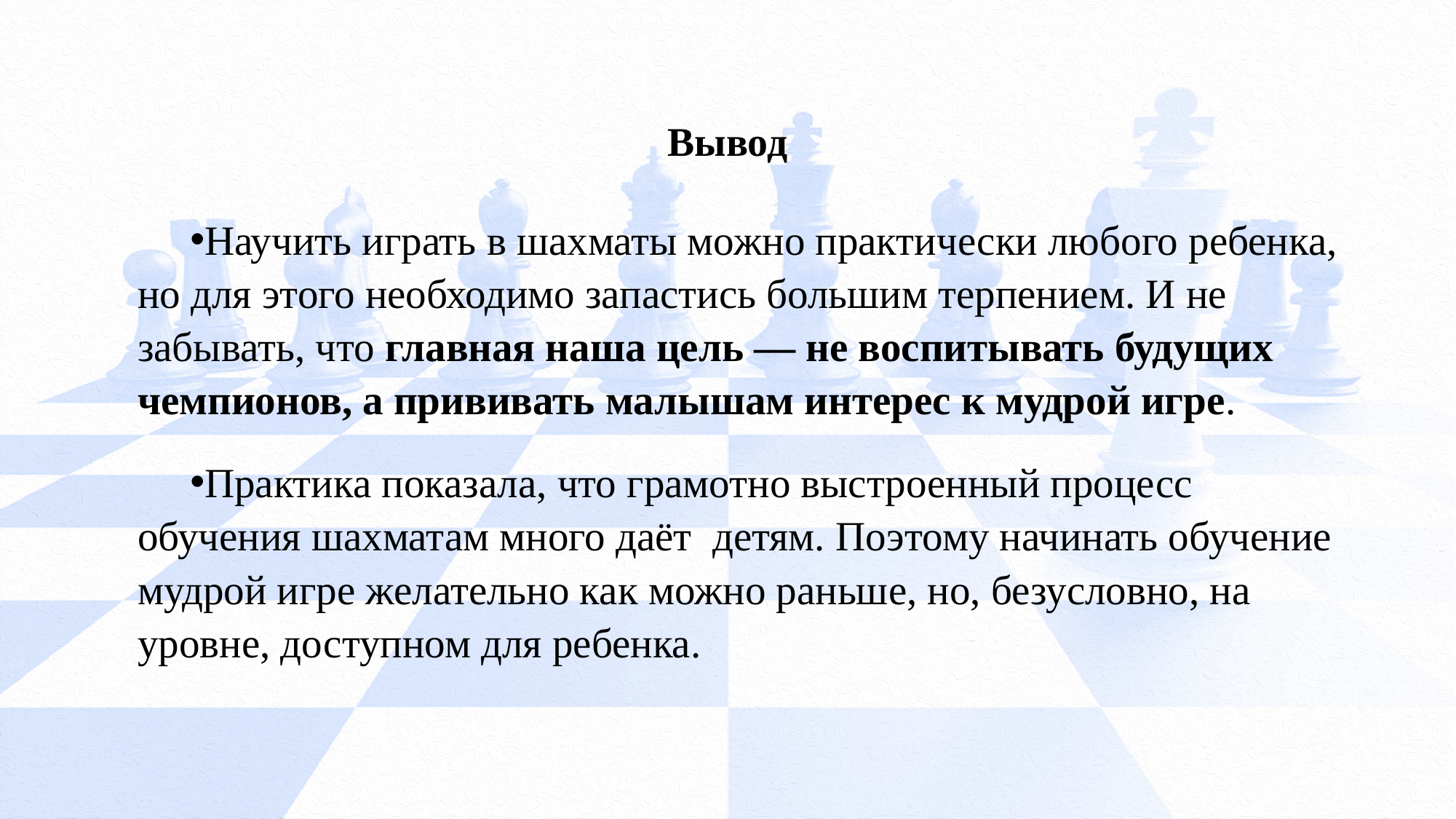

# Вывод
Научить играть в шахматы можно практически любого ребенка, но для этого необходимо запастись большим терпением. И не забывать, что главная наша цель — не воспитывать будущих чемпионов, а прививать малышам интерес к мудрой игре.
Практика показала, что грамотно выстроенный процесс обучения шахматам много даёт  детям. Поэтому начинать обучение мудрой игре желательно как можно раньше, но, безусловно, на уровне, доступном для ребенка.